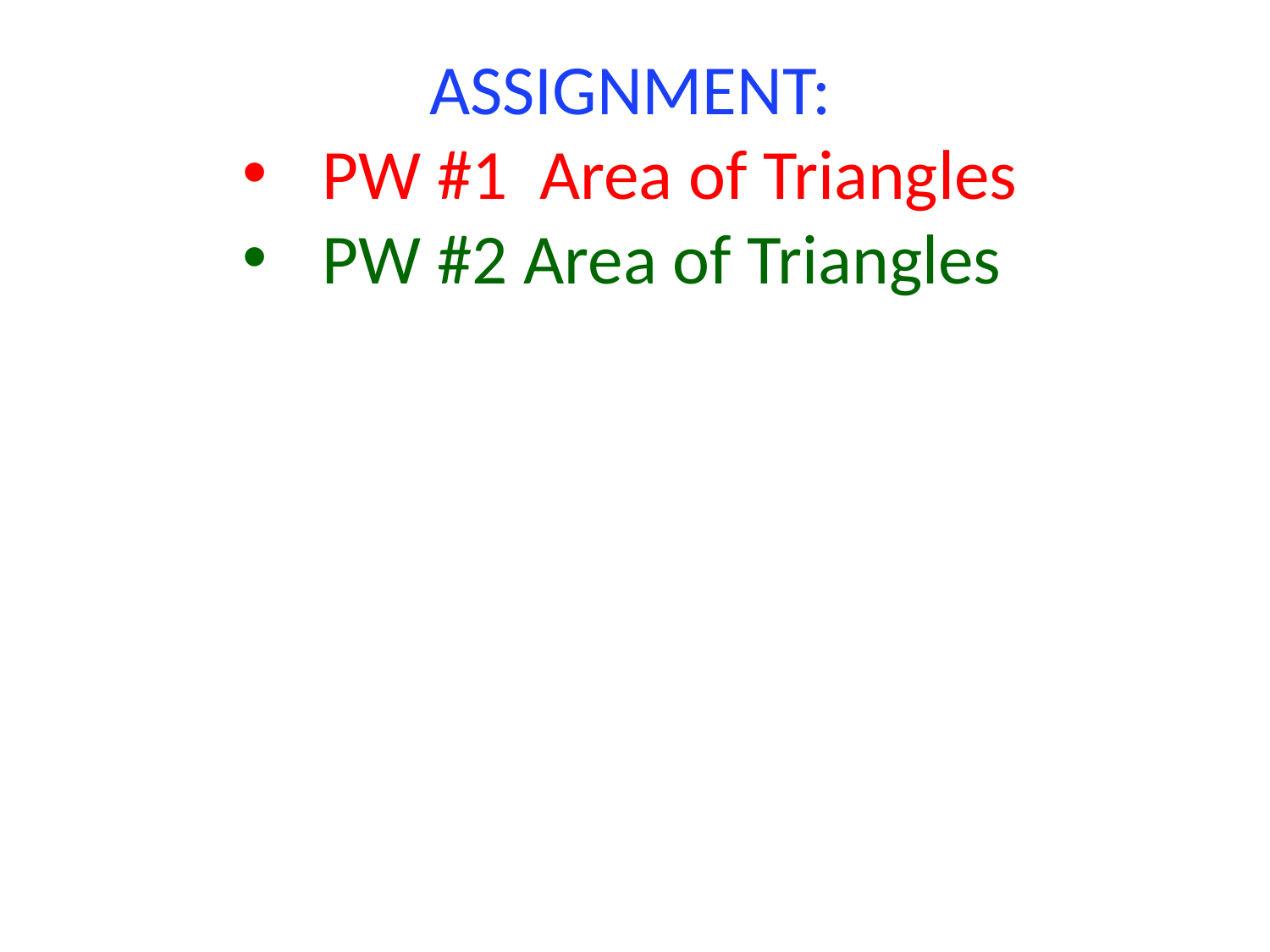

ASSIGNMENT:
PW #1  Area of Triangles
PW #2 Area of Triangles